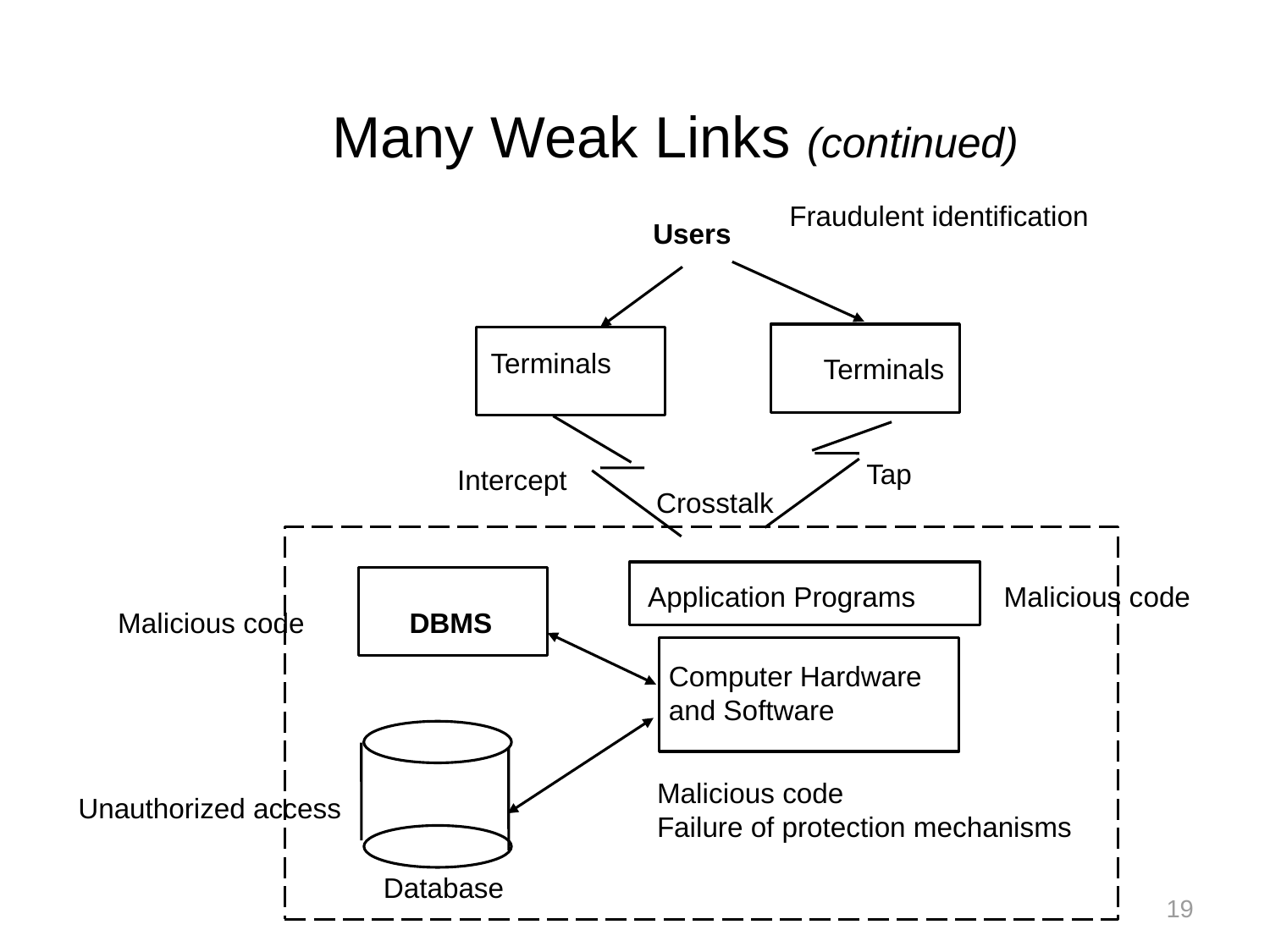

Many Weak Links (continued)
Fraudulent identification
Users

Terminals
Terminals

  Tap

  Intercept

Crosstalk

Application Programs
Malicious code
Malicious code
DBMS

Computer Hardware
and Software

Malicious code
Failure of protection mechanisms
Unauthorized access

Database
19